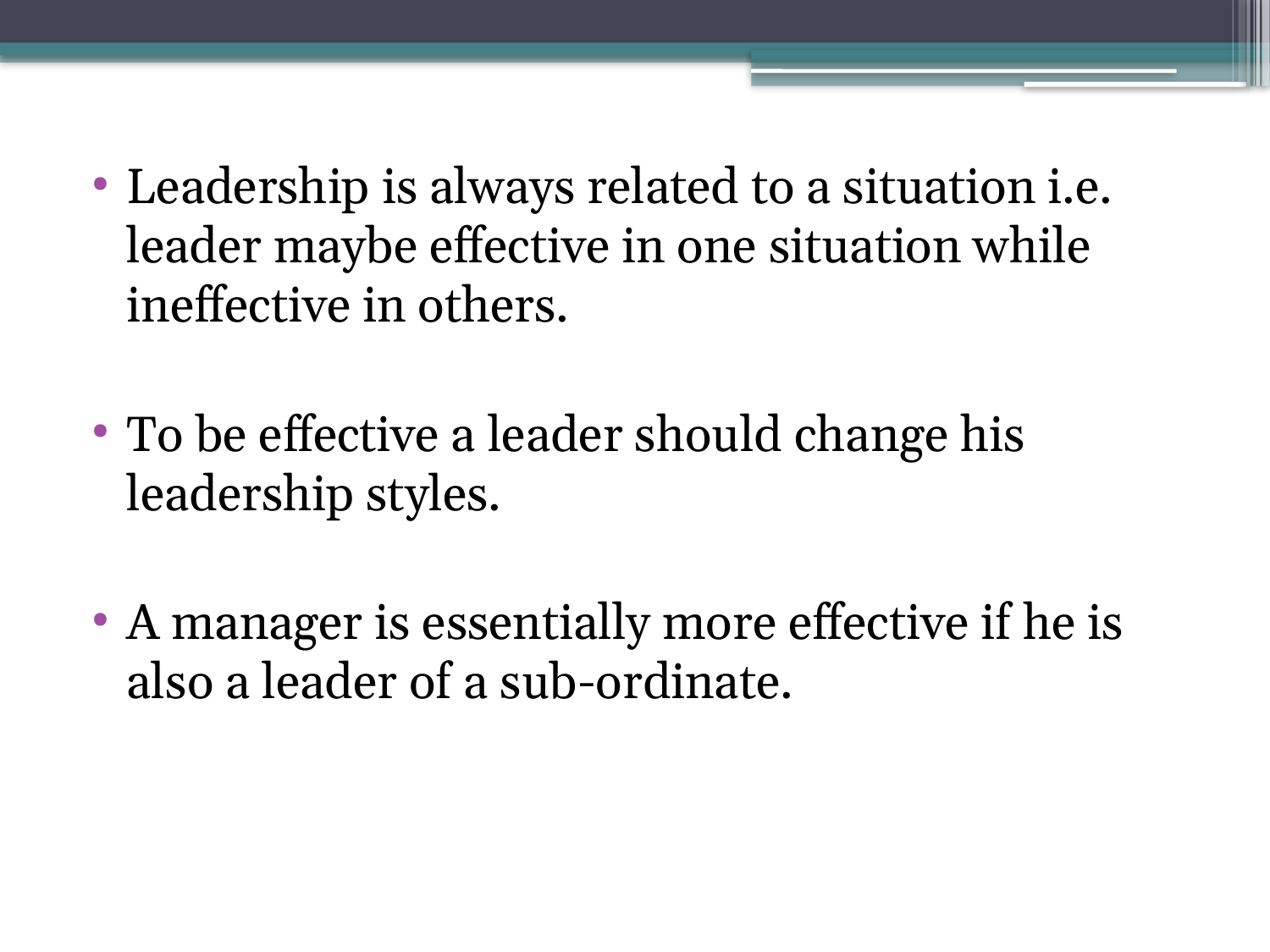

Leadership is always related to a situation i.e. leader maybe effective in one situation while ineffective in others.

To be effective a leader should change his leadership styles.

A manager is essentially more effective if he is also a leader of a sub-ordinate.